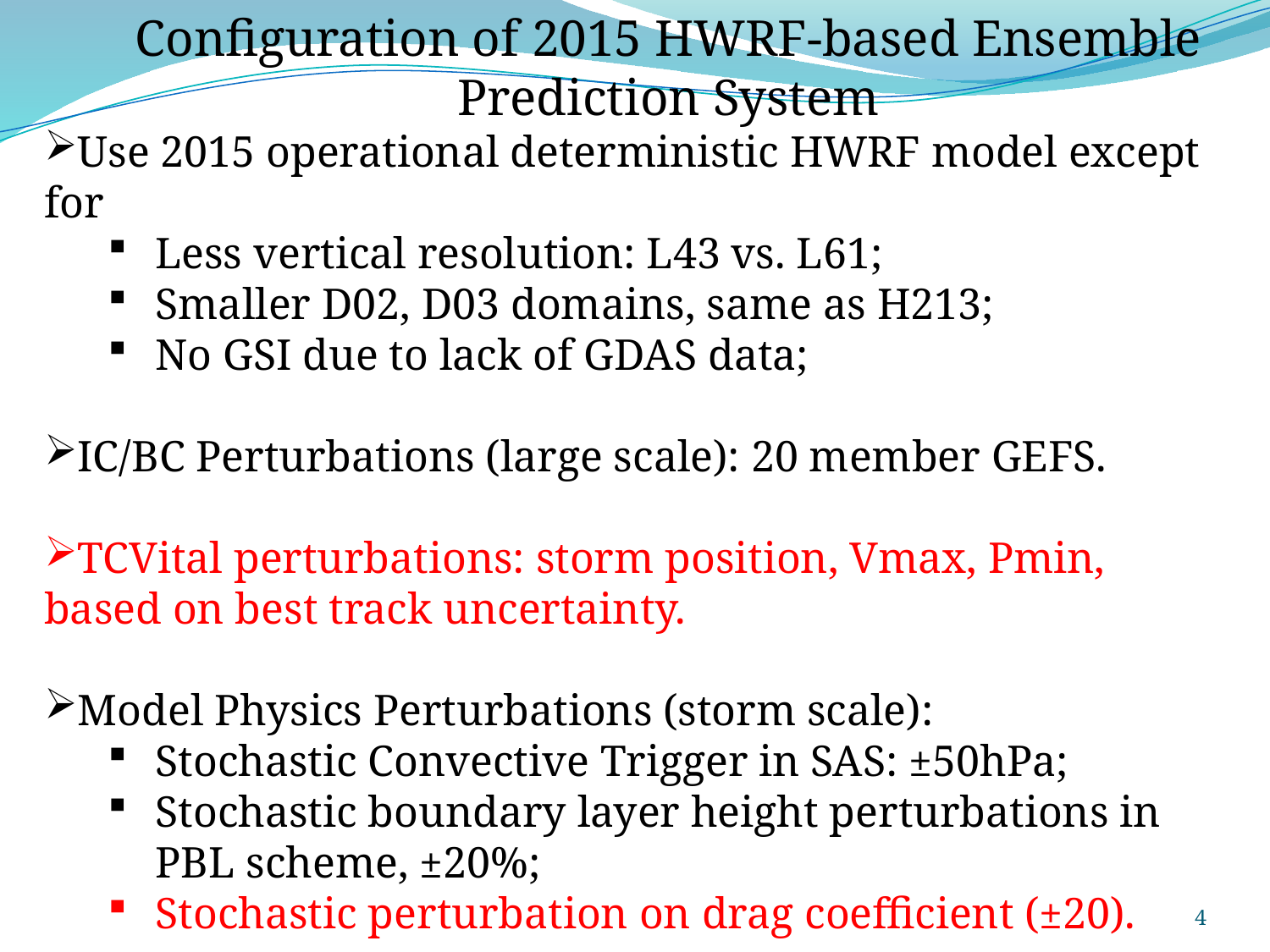

Configuration of 2015 HWRF-based Ensemble Prediction System
Use 2015 operational deterministic HWRF model except for
Less vertical resolution: L43 vs. L61;
Smaller D02, D03 domains, same as H213;
No GSI due to lack of GDAS data;

IC/BC Perturbations (large scale): 20 member GEFS.

TCVital perturbations: storm position, Vmax, Pmin, based on best track uncertainty.

Model Physics Perturbations (storm scale):
Stochastic Convective Trigger in SAS: ±50hPa;
Stochastic boundary layer height perturbations in PBL scheme, ±20%;
Stochastic perturbation on drag coefficient (±20).
4